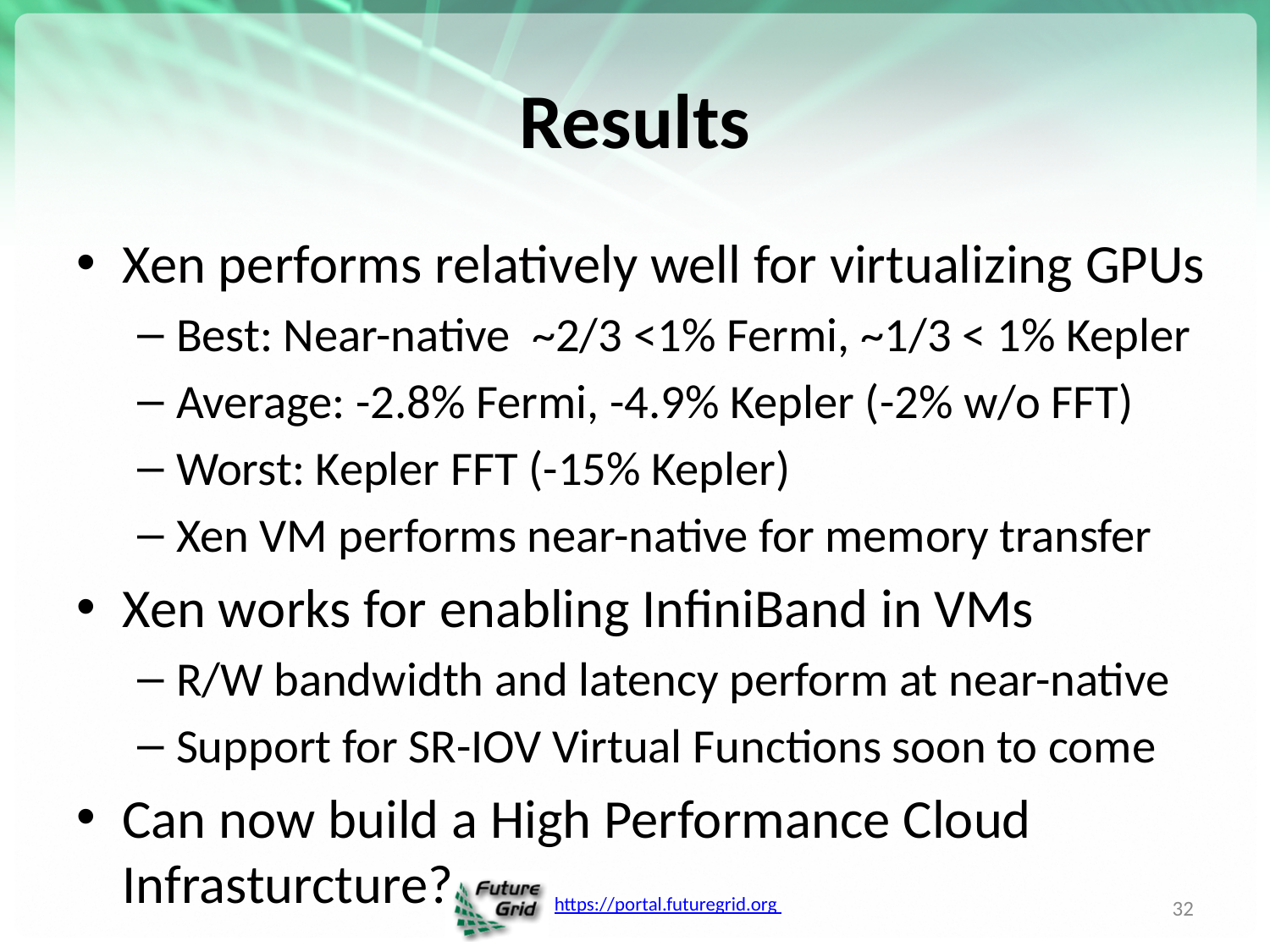

# Results
Xen performs relatively well for virtualizing GPUs
Best: Near-native  ~2/3 <1% Fermi, ~1/3 < 1% Kepler
Average: -2.8% Fermi, -4.9% Kepler (-2% w/o FFT)
Worst: Kepler FFT (-15% Kepler)
Xen VM performs near-native for memory transfer
Xen works for enabling InfiniBand in VMs
R/W bandwidth and latency perform at near-native
Support for SR-IOV Virtual Functions soon to come
Can now build a High Performance Cloud Infrasturcture?

32